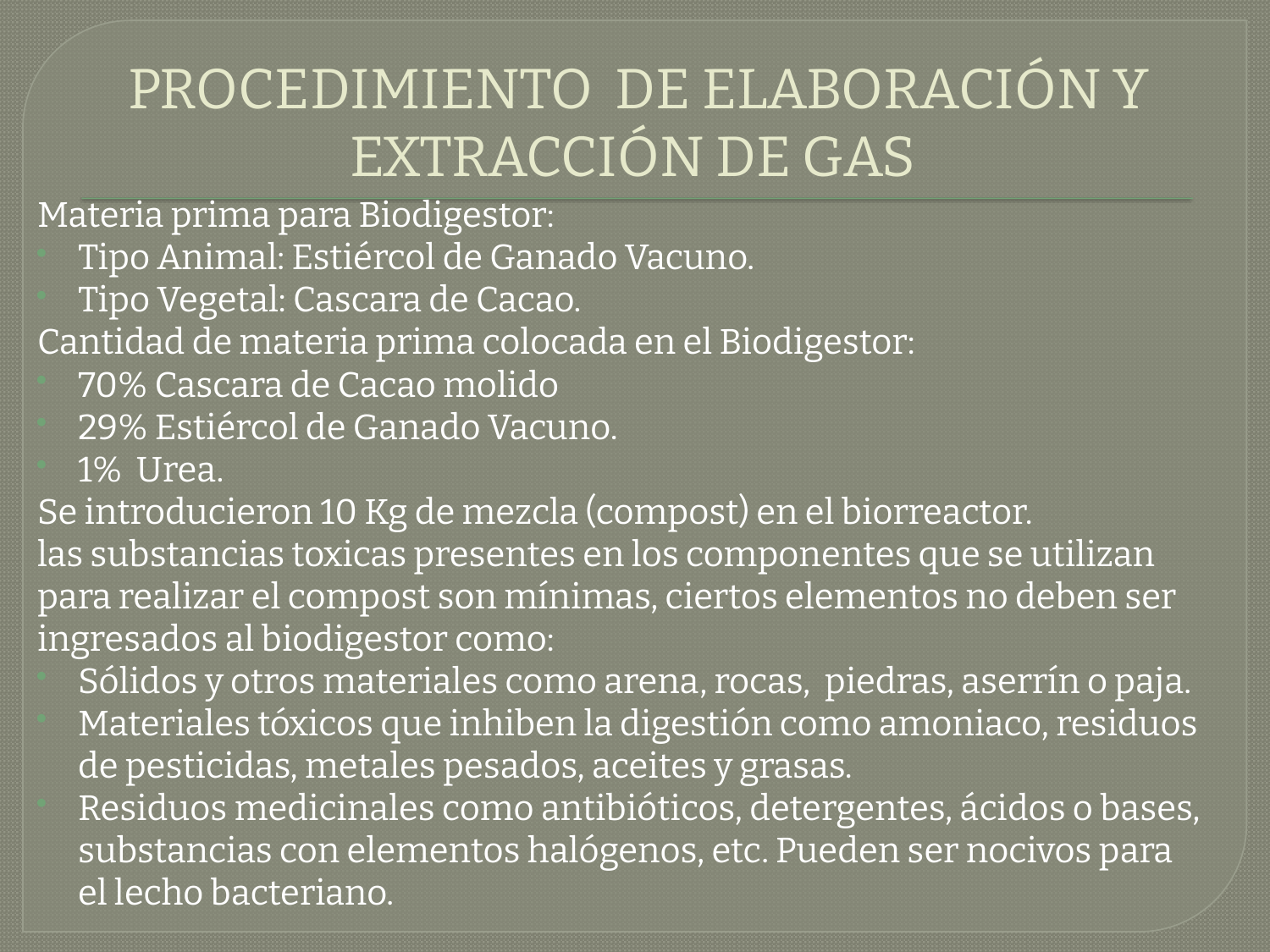

# PROCEDIMIENTO  DE ELABORACIÓN Y EXTRACCIÓN DE GAS
Materia prima para Biodigestor:
Tipo Animal: Estiércol de Ganado Vacuno.
Tipo Vegetal: Cascara de Cacao.
Cantidad de materia prima colocada en el Biodigestor:
70% Cascara de Cacao molido
29% Estiércol de Ganado Vacuno.
1%  Urea.
Se introducieron 10 Kg de mezcla (compost) en el biorreactor.
las substancias toxicas presentes en los componentes que se utilizan para realizar el compost son mínimas, ciertos elementos no deben ser ingresados al biodigestor como:
Sólidos y otros materiales como arena, rocas,  piedras, aserrín o paja.
Materiales tóxicos que inhiben la digestión como amoniaco, residuos de pesticidas, metales pesados, aceites y grasas.
Residuos medicinales como antibióticos, detergentes, ácidos o bases, substancias con elementos halógenos, etc. Pueden ser nocivos para el lecho bacteriano.